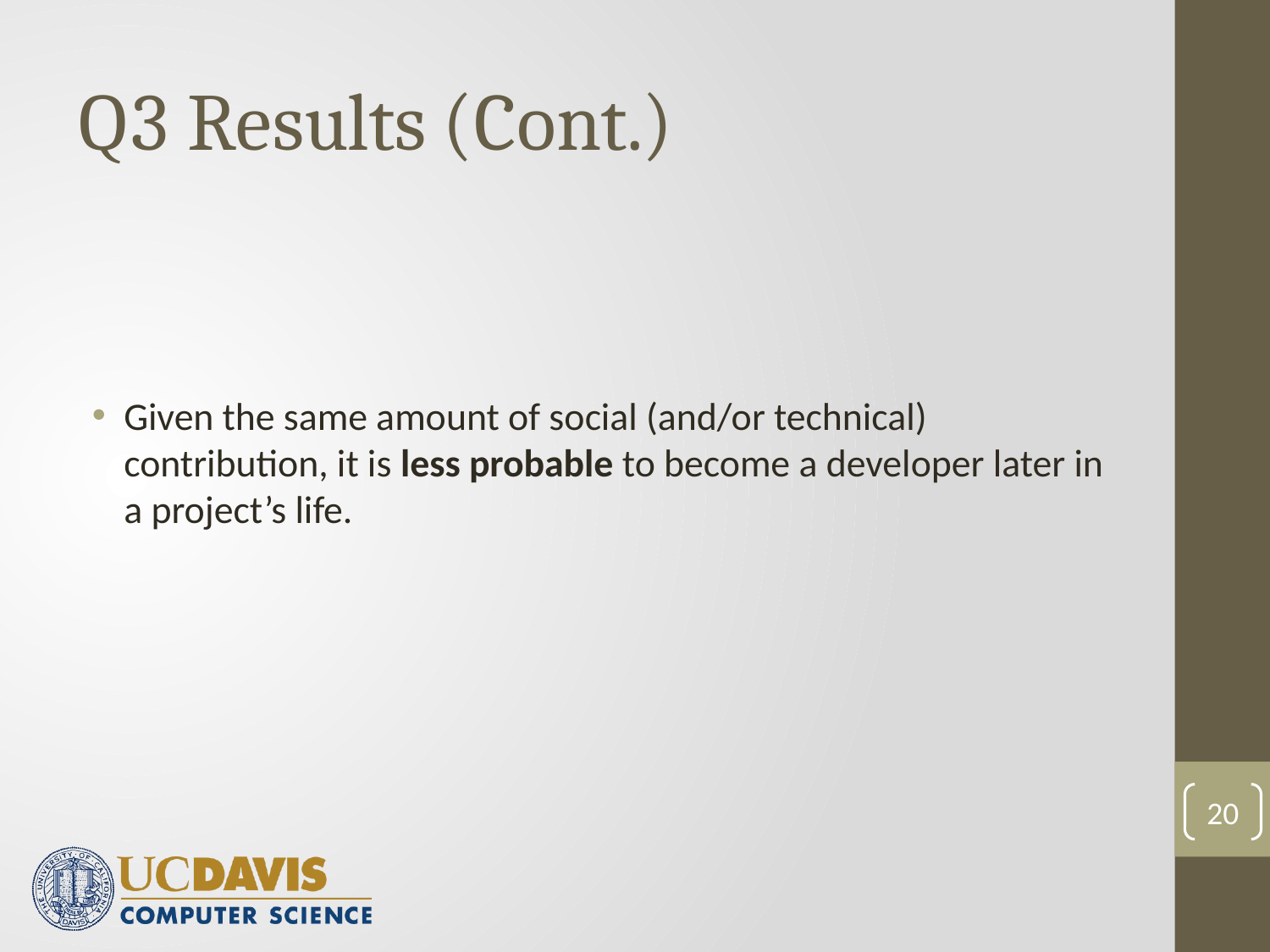

# Q3 Results (Cont.)

Given the same amount of social (and/or technical) contribution, it is less probable to become a developer later in a project’s life.
20